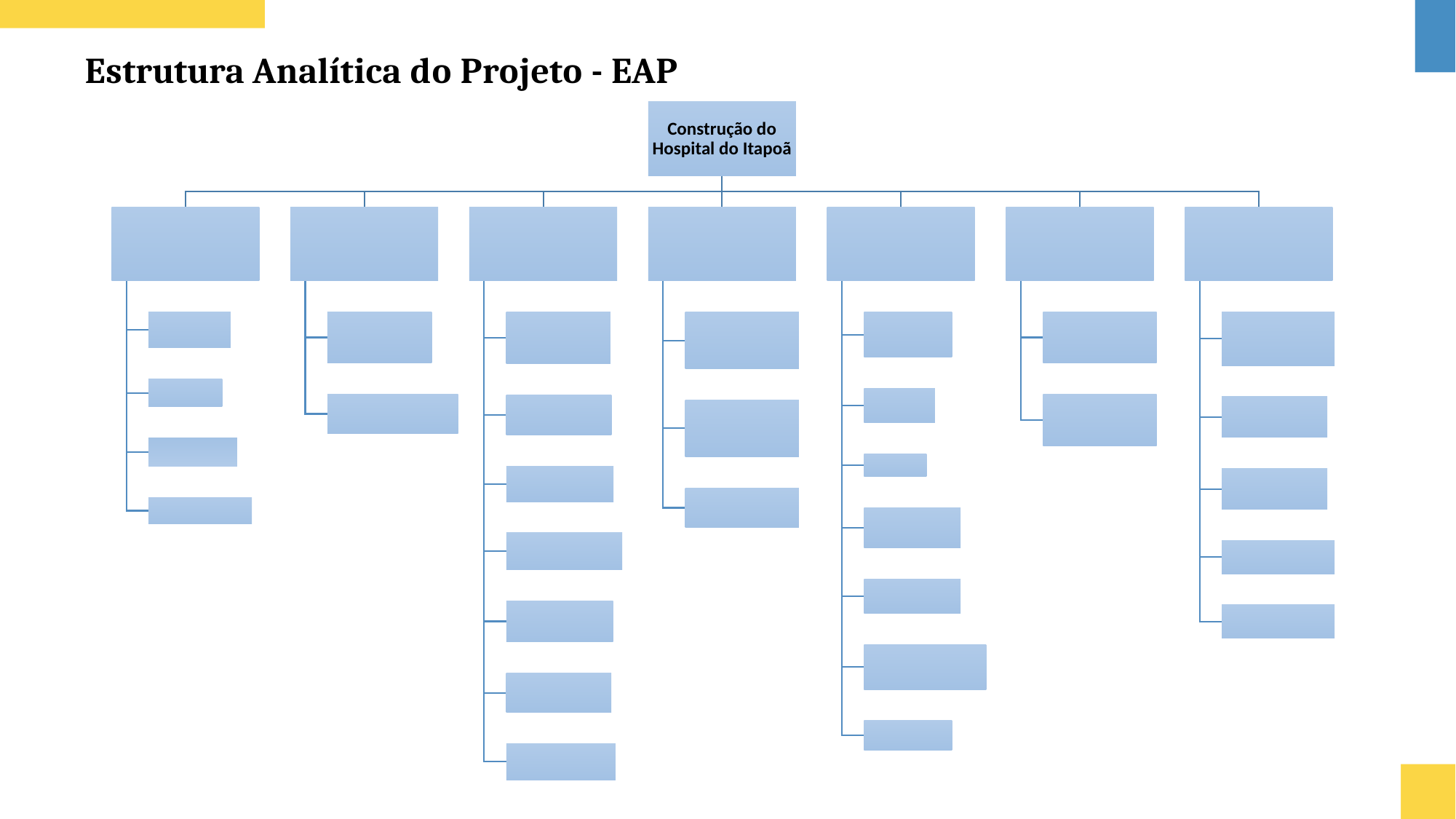

Estrutura Analítica do Projeto - EAP
Construção do Hospital do Itapoã